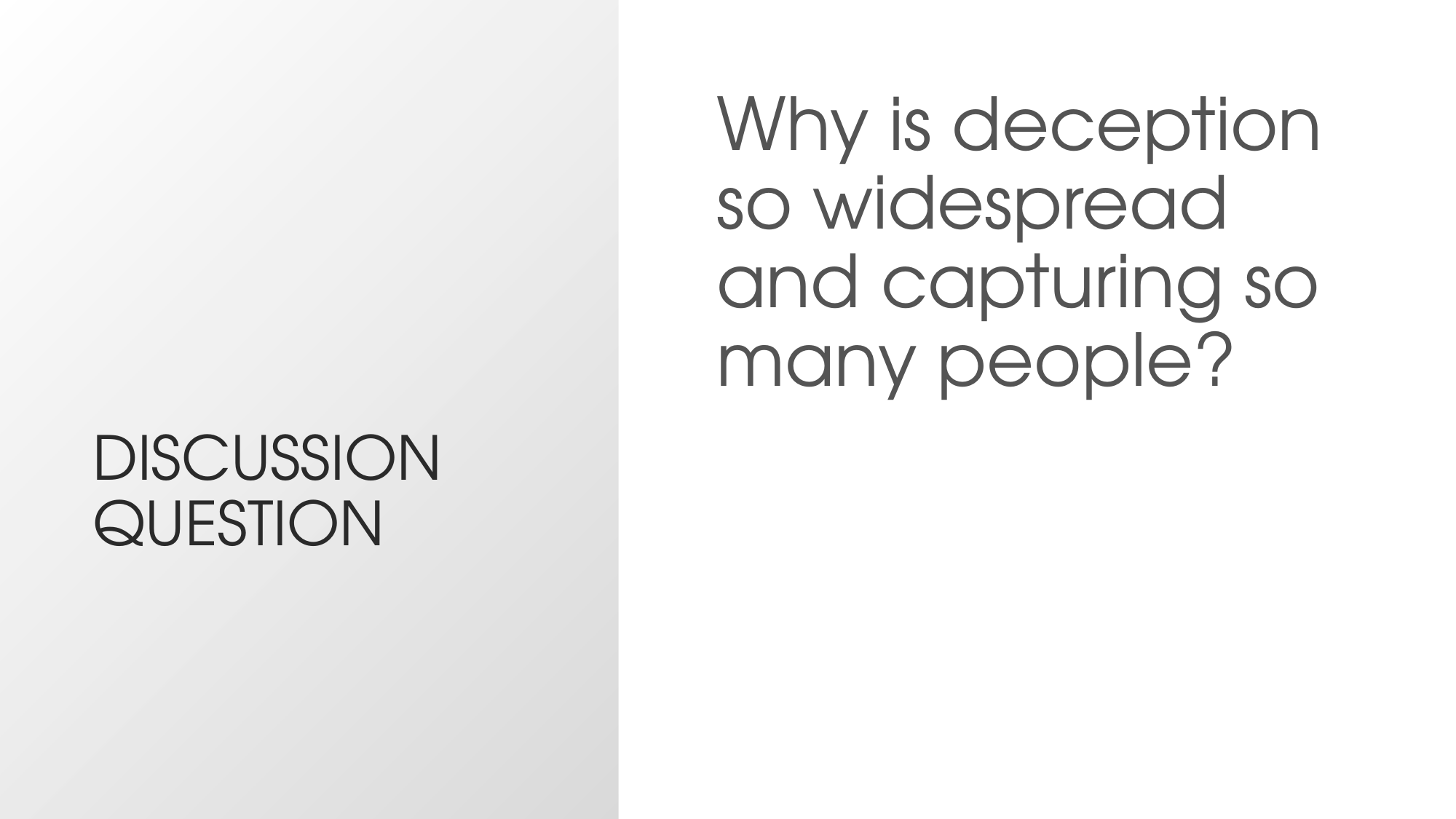

# Discussion Question
Why is deception so widespread and capturing so many people?